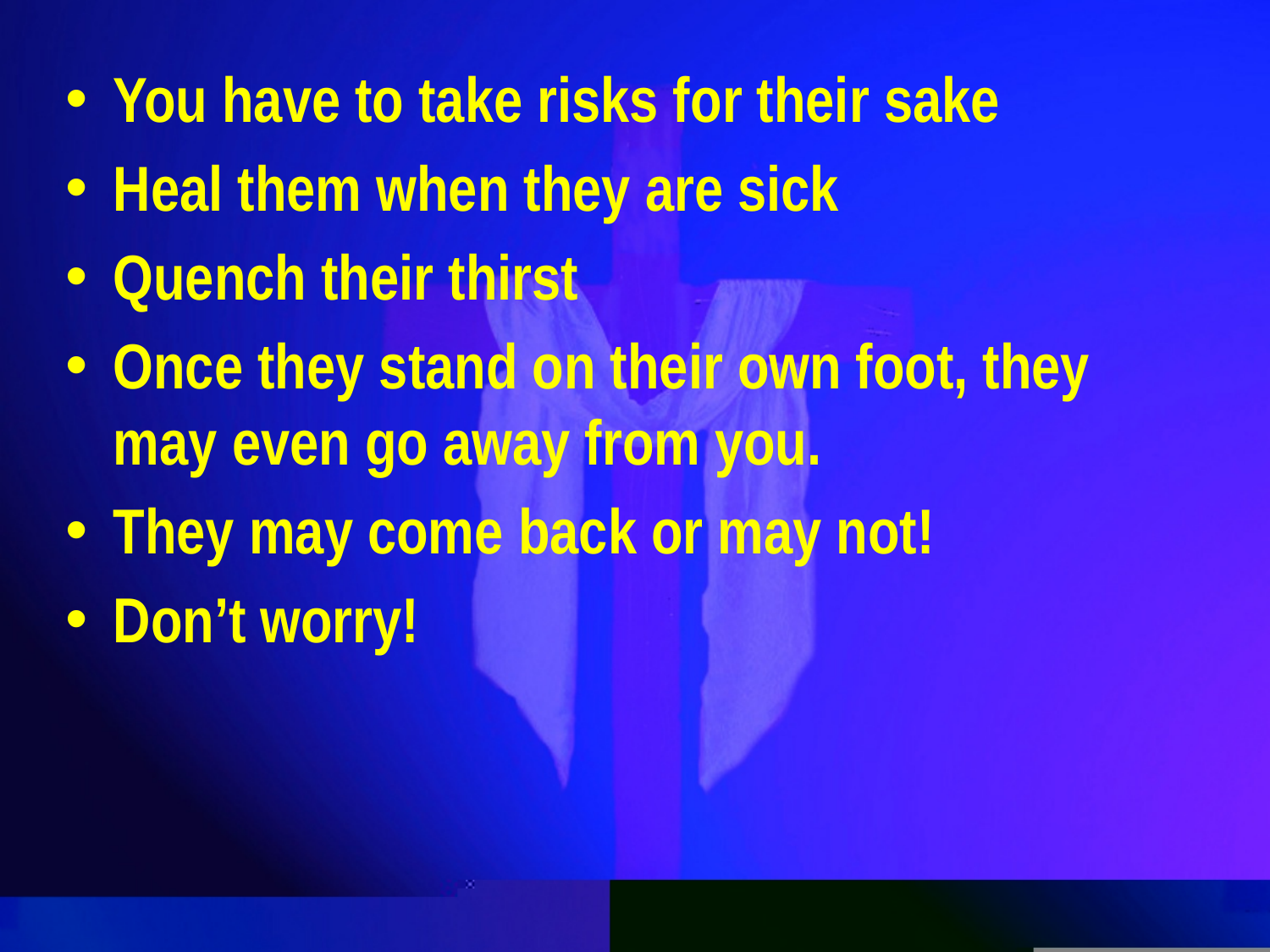

You have to take risks for their sake
Heal them when they are sick
Quench their thirst
Once they stand on their own foot, they may even go away from you.
They may come back or may not!
Don’t worry!